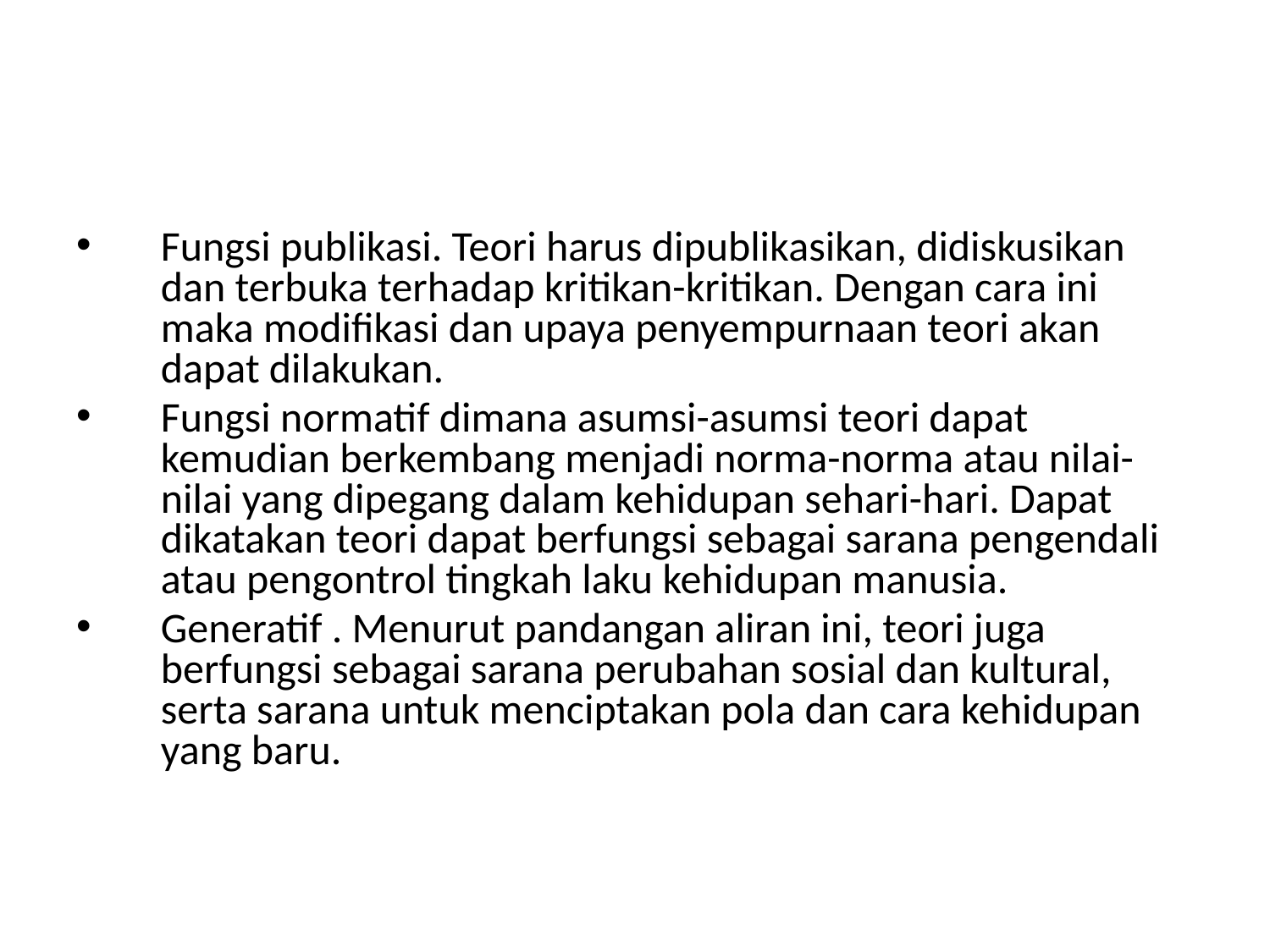

#
Fungsi publikasi. Teori harus dipublikasikan, didiskusikan dan terbuka terhadap kritikan-kritikan. Dengan cara ini maka modifikasi dan upaya penyempurnaan teori akan dapat dilakukan.
Fungsi normatif dimana asumsi-asumsi teori dapat kemudian berkembang menjadi norma-norma atau nilai-nilai yang dipegang dalam kehidupan sehari-hari. Dapat dikatakan teori dapat berfungsi sebagai sarana pengendali atau pengontrol tingkah laku kehidupan manusia.
Generatif . Menurut pandangan aliran ini, teori juga berfungsi sebagai sarana perubahan sosial dan kultural, serta sarana untuk menciptakan pola dan cara kehidupan yang baru.